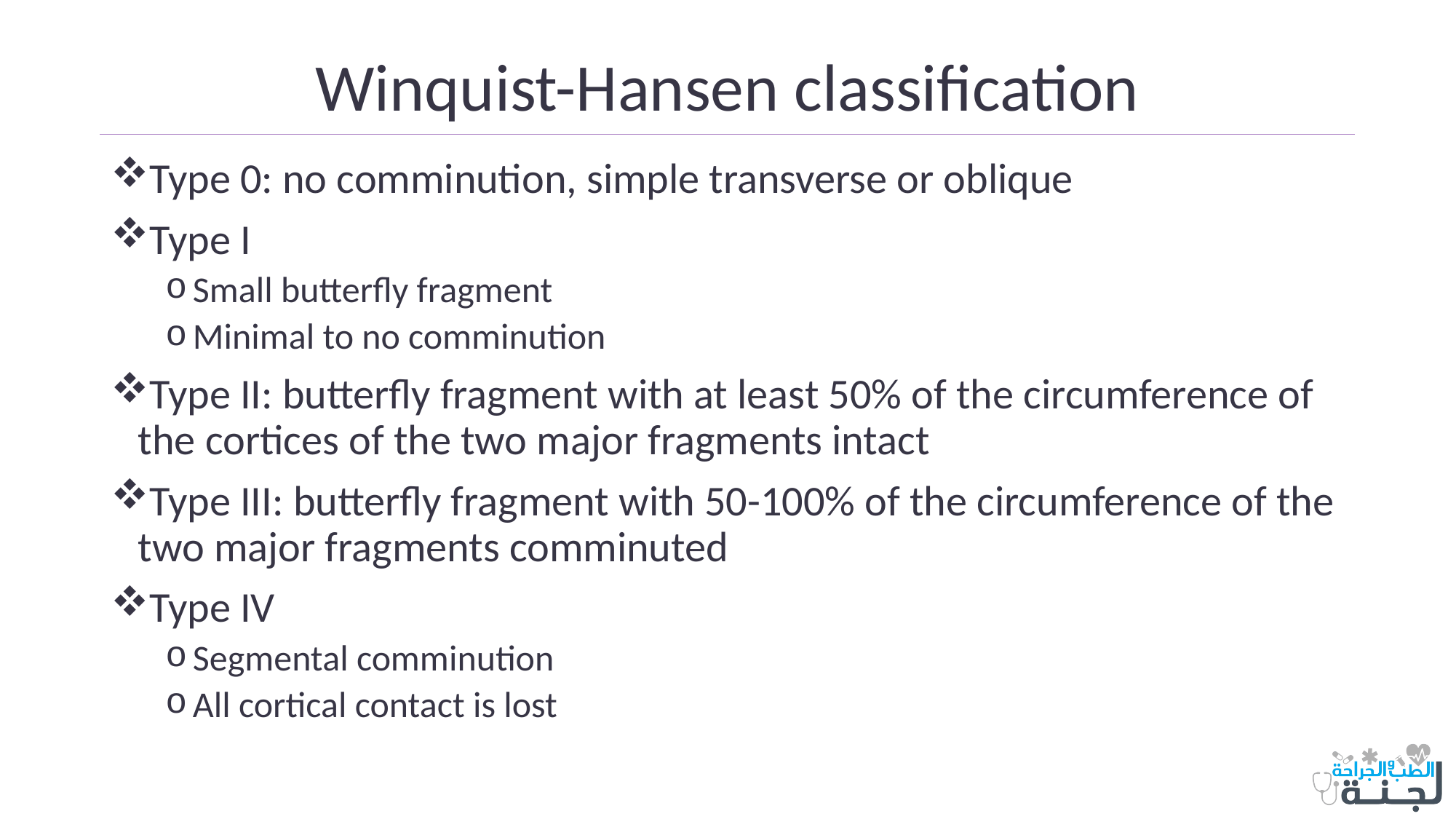

# Winquist-Hansen classification
Type 0: no comminution, simple transverse or oblique
Type I
Small butterfly fragment
Minimal to no comminution
Type II: butterfly fragment with at least 50% of the circumference of the cortices of the two major fragments intact
Type III: butterfly fragment with 50-100% of the circumference of the two major fragments comminuted
Type IV
Segmental comminution
All cortical contact is lost